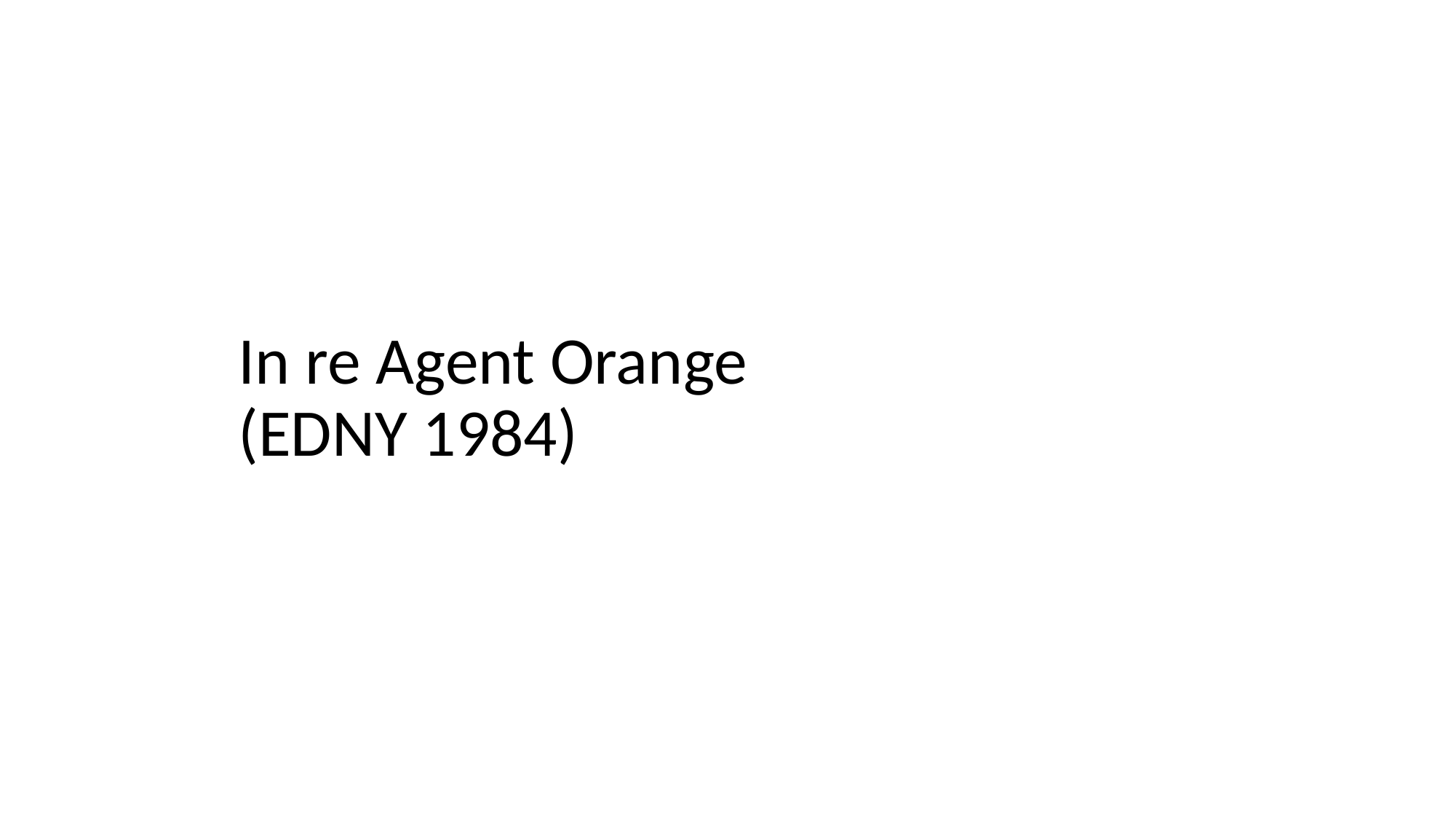

# In re Agent Orange (EDNY 1984)